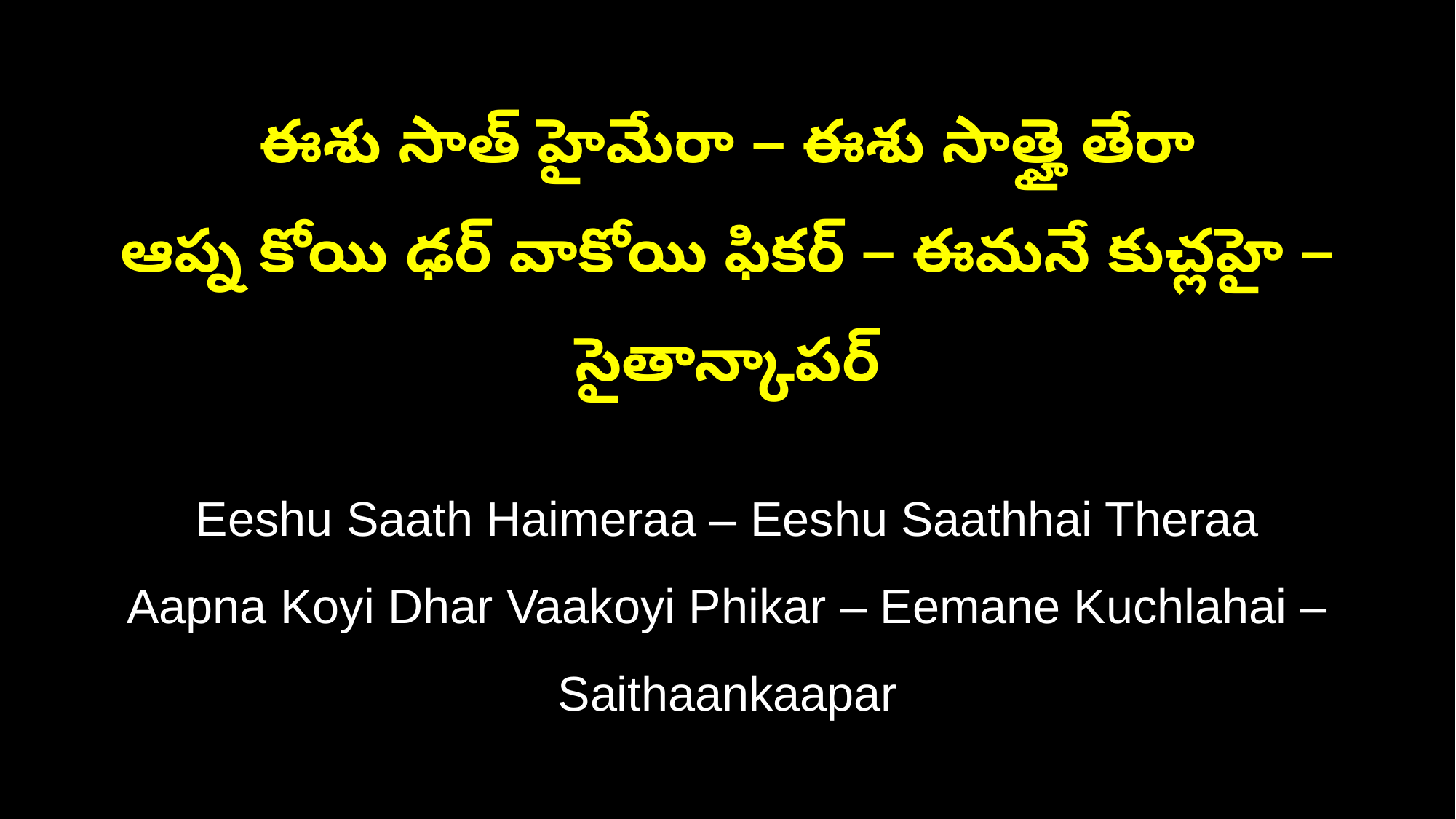

ఈశు సాత్ హైమేరా – ఈశు సాత్హై తేరా
ఆప్న కోయి ఢర్ వాకోయి ఫికర్ – ఈమనే కుచ్లహై – సైతాన్కాపర్
Eeshu Saath Haimeraa – Eeshu Saathhai Theraa
Aapna Koyi Dhar Vaakoyi Phikar – Eemane Kuchlahai – Saithaankaapar